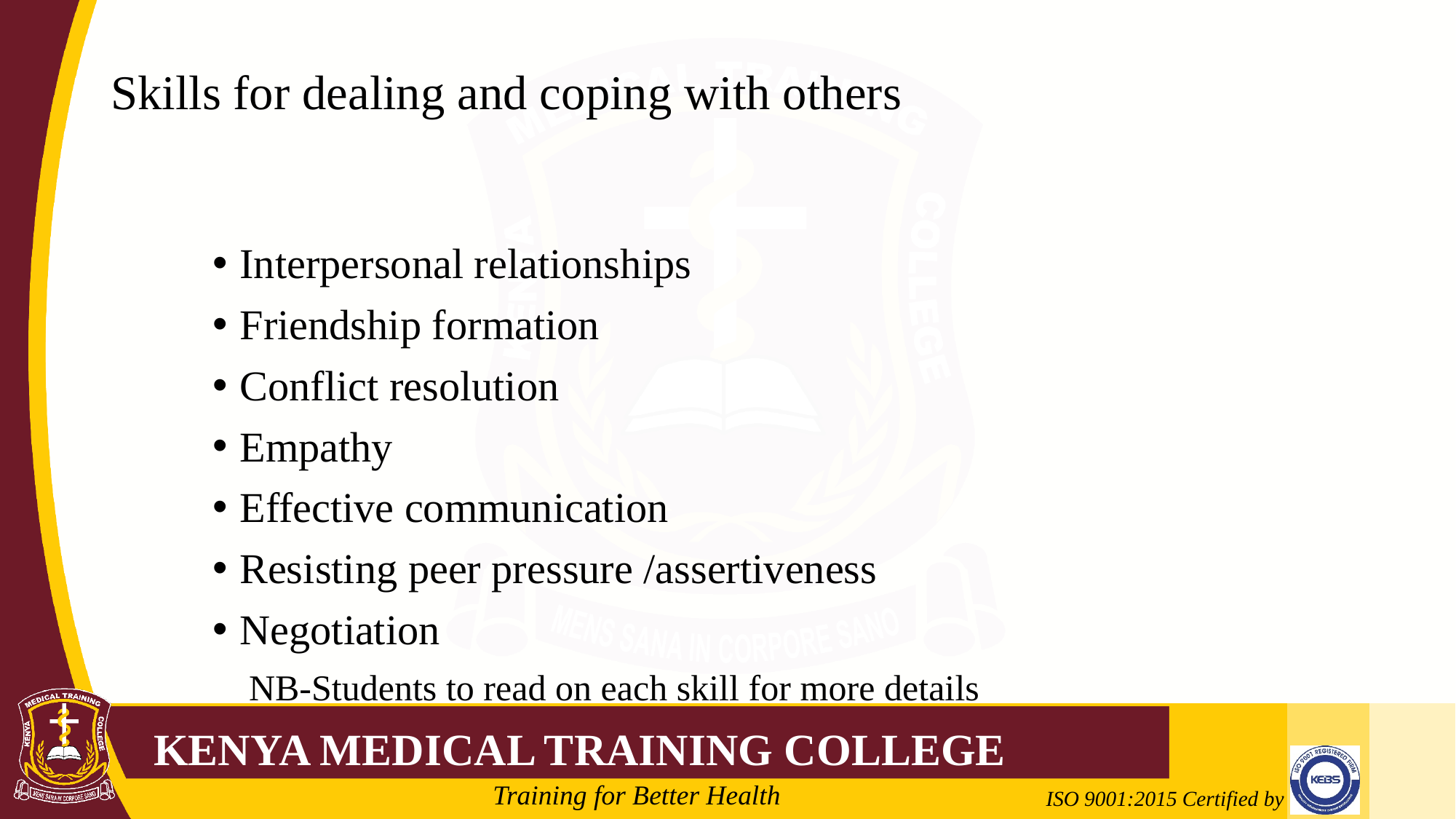

# Skills for dealing and coping with others
Interpersonal relationships
Friendship formation
Conflict resolution
Empathy
Effective communication
Resisting peer pressure /assertiveness
Negotiation
    NB-Students to read on each skill for more details